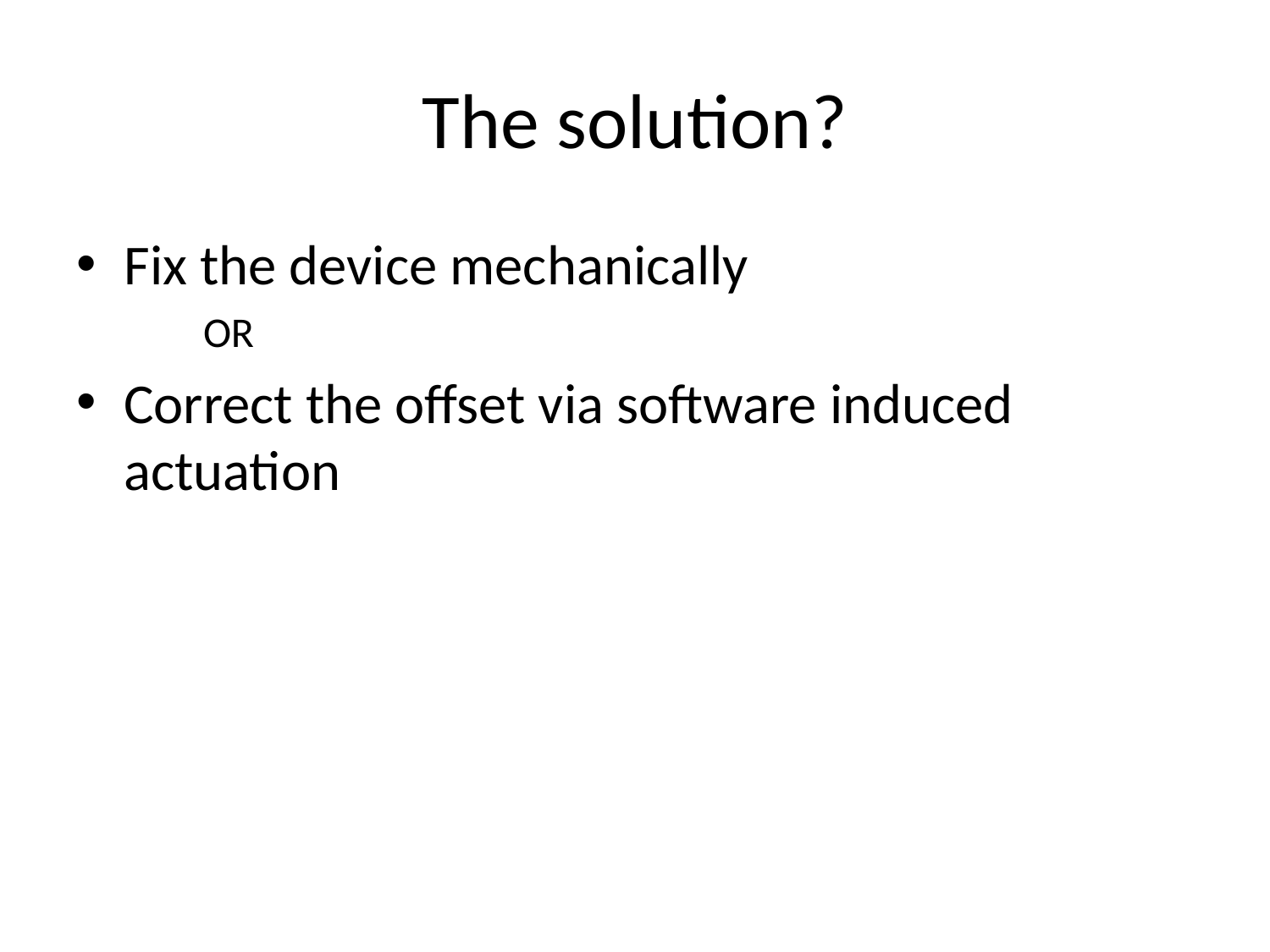

# The solution?
Fix the device mechanically
OR
Correct the offset via software induced actuation